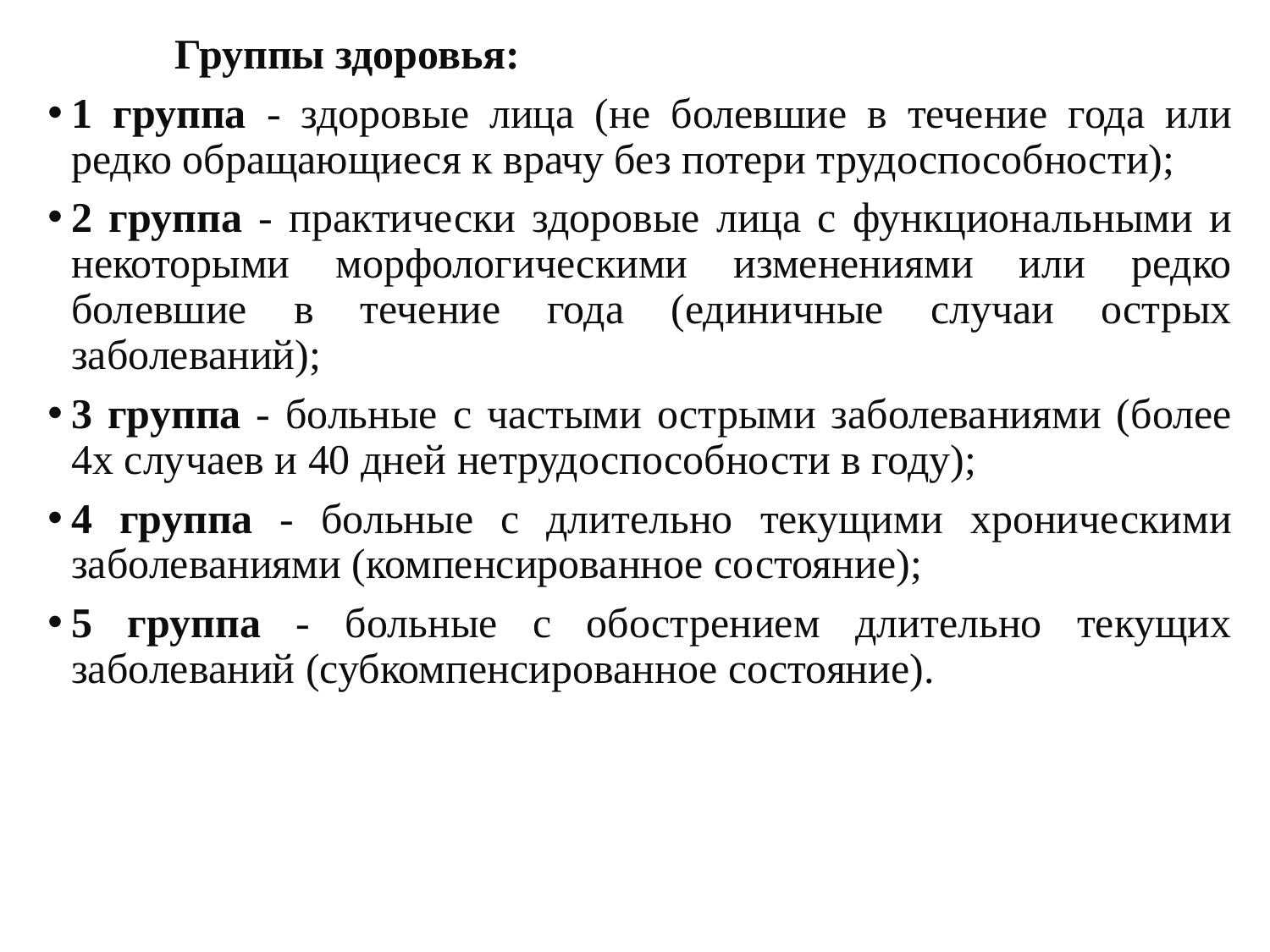

Группы здоровья:
1 группа - здоровые лица (не болевшие в течение года или редко обращающиеся к врачу без потери трудоспособности);
2 группа - практически здоровые лица с функциональными и некоторыми морфологическими изменениями или редко болевшие в течение года (единичные случаи острых заболеваний);
3 группа - больные с частыми острыми заболеваниями (более 4х случаев и 40 дней нетрудоспособности в году);
4 группа - больные с длительно текущими хроническими заболеваниями (компенсированное состояние);
5 группа - больные с обострением длительно текущих заболеваний (субкомпенсированное состояние).